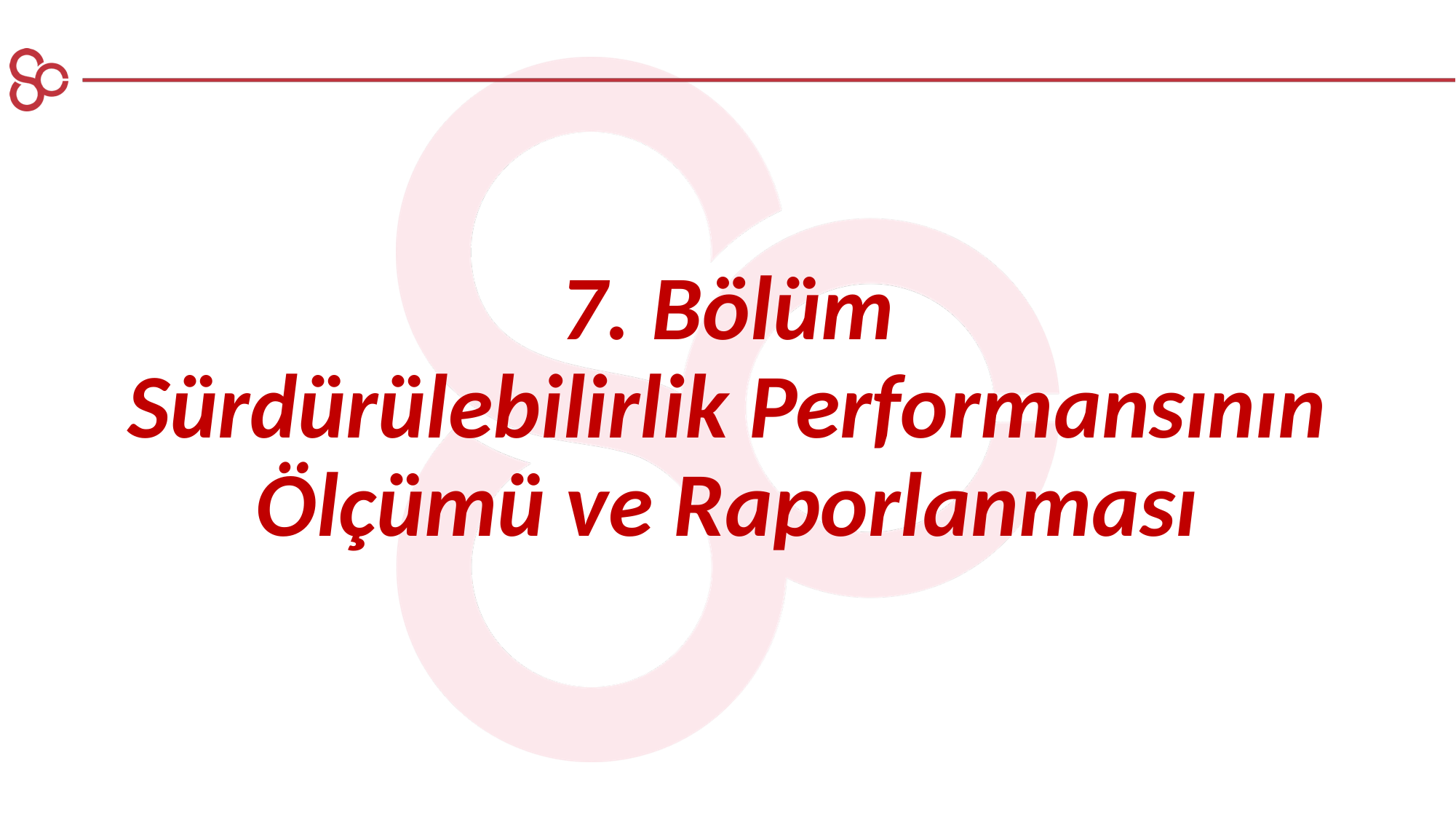

7. Bölüm
Sürdürülebilirlik Performansının Ölçümü ve Raporlanması